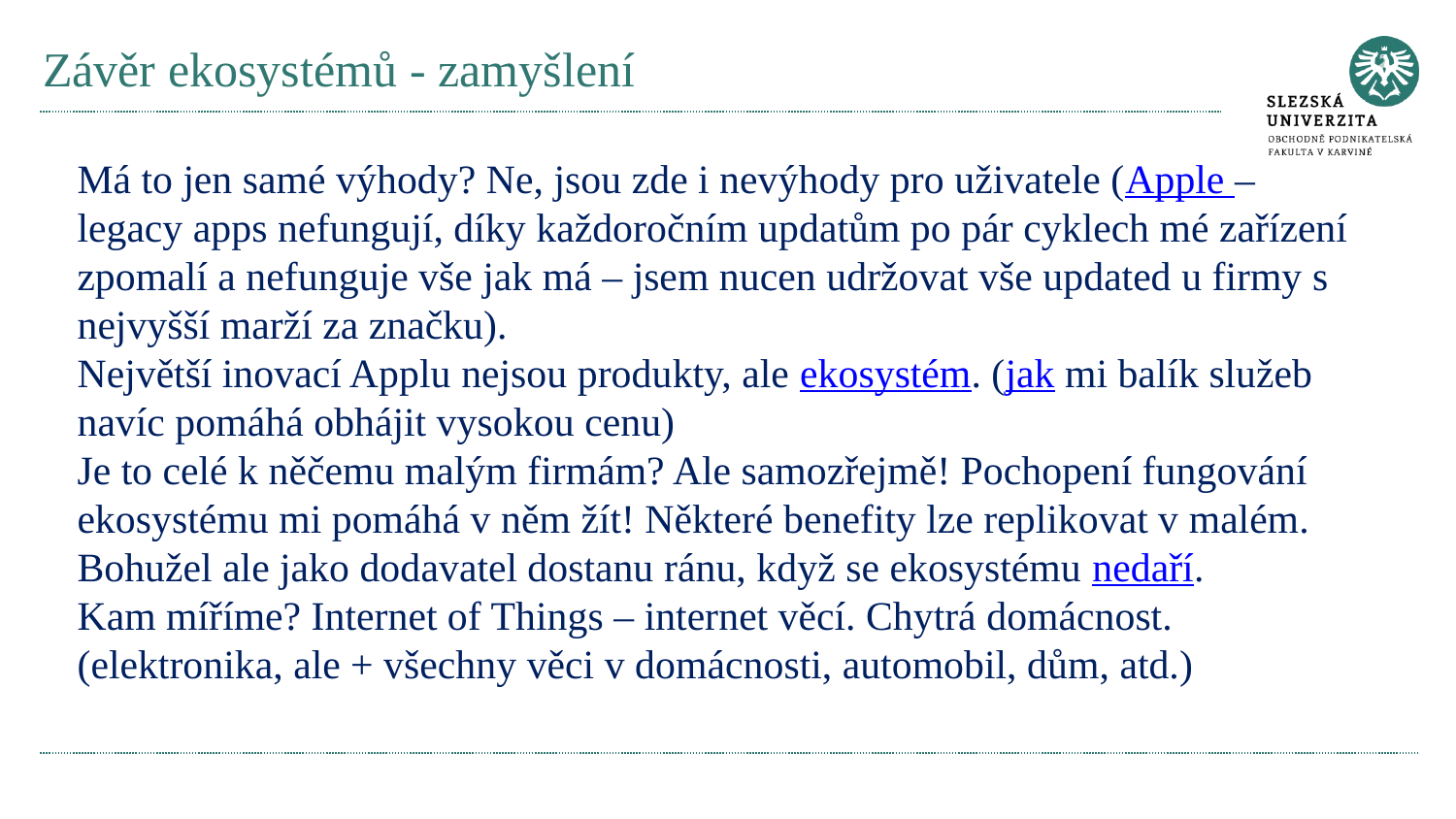

# Závěr ekosystémů - zamyšlení
Má to jen samé výhody? Ne, jsou zde i nevýhody pro uživatele (Apple – legacy apps nefungují, díky každoročním updatům po pár cyklech mé zařízení zpomalí a nefunguje vše jak má – jsem nucen udržovat vše updated u firmy s nejvyšší marží za značku).
Největší inovací Applu nejsou produkty, ale ekosystém. (jak mi balík služeb navíc pomáhá obhájit vysokou cenu)
Je to celé k něčemu malým firmám? Ale samozřejmě! Pochopení fungování ekosystému mi pomáhá v něm žít! Některé benefity lze replikovat v malém. Bohužel ale jako dodavatel dostanu ránu, když se ekosystému nedaří.
Kam míříme? Internet of Things – internet věcí. Chytrá domácnost. (elektronika, ale + všechny věci v domácnosti, automobil, dům, atd.)